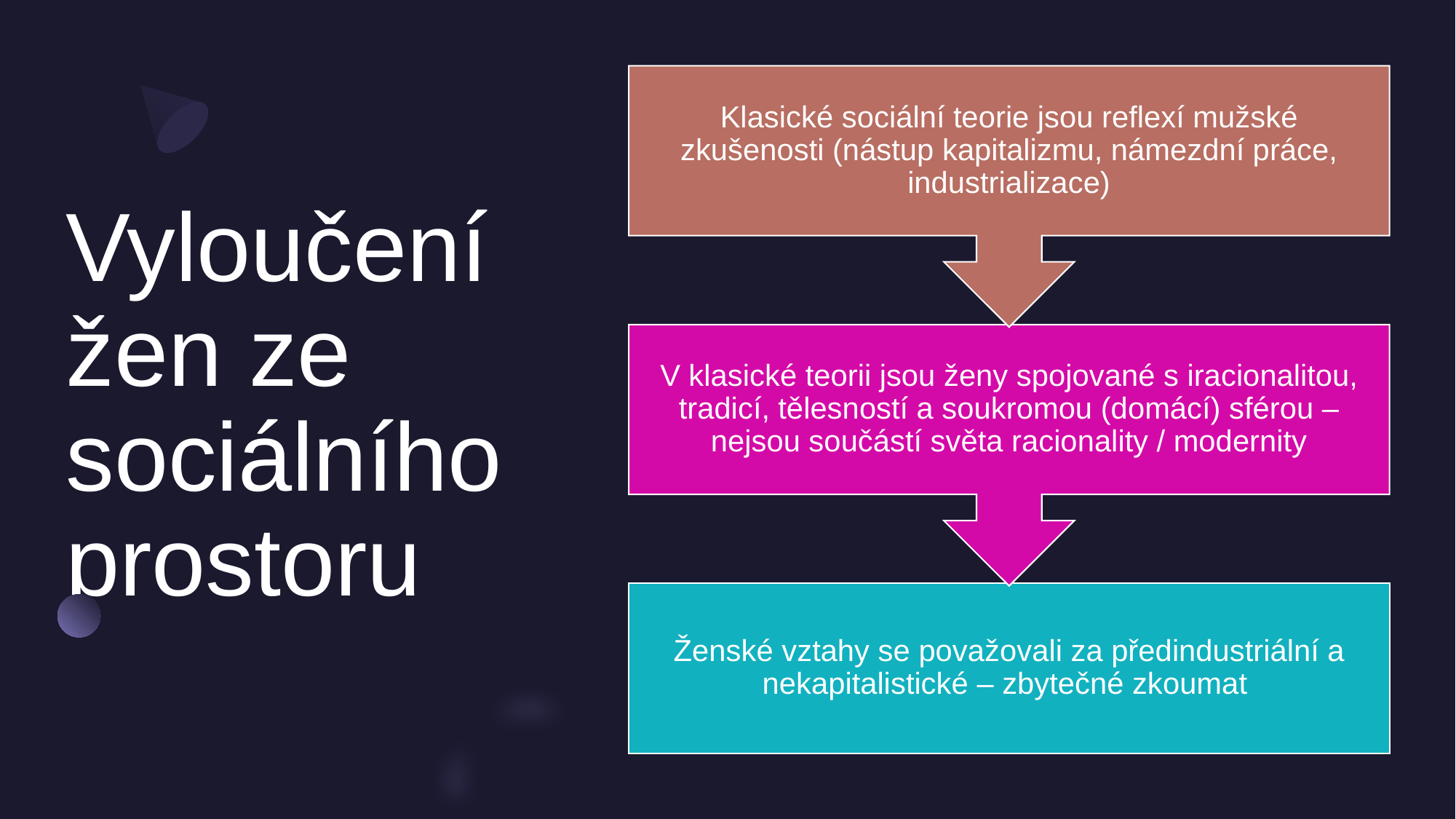

Ženské vztahy se považovali za předindustriální a nekapitalistické – zbytečné zkoumat
V klasické teorii jsou ženy spojované s iracionalitou, tradicí, tělesností a soukromou (domácí) sférou – nejsou součástí světa racionality / modernity
Klasické sociální teorie jsou reflexí mužské zkušenosti (nástup kapitalizmu, námezdní práce, industrializace)

# Vyloučení žen ze sociálního prostoru